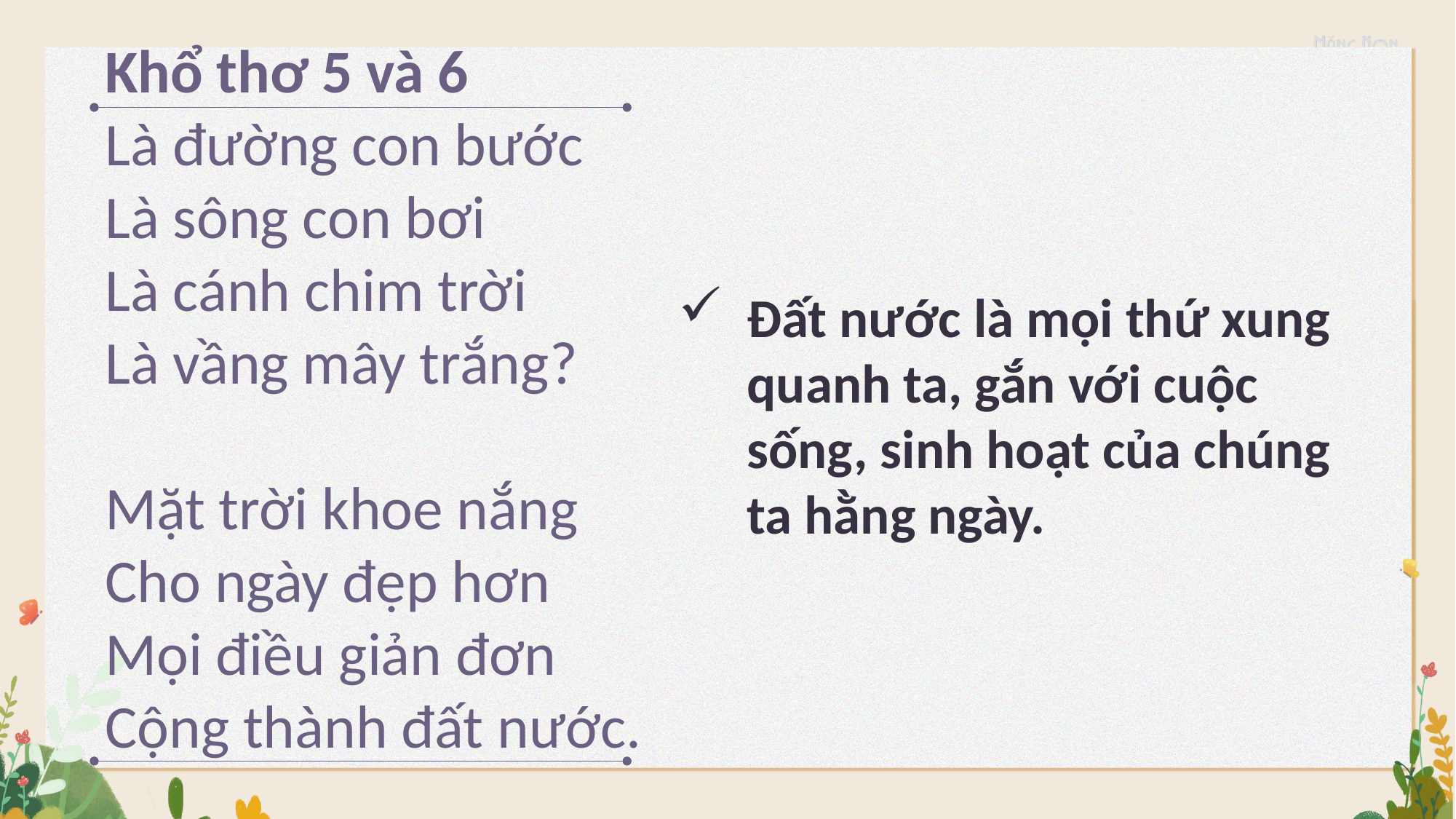

Khổ thơ 5 và 6
Là đường con bước
Là sông con bơi
Là cánh chim trời
Là vầng mây trắng?

Mặt trời khoe nắng
Cho ngày đẹp hơn
Mọi điều giản đơn
Cộng thành đất nước.
Đất nước là mọi thứ xung quanh ta, gắn với cuộc sống, sinh hoạt của chúng ta hằng ngày.